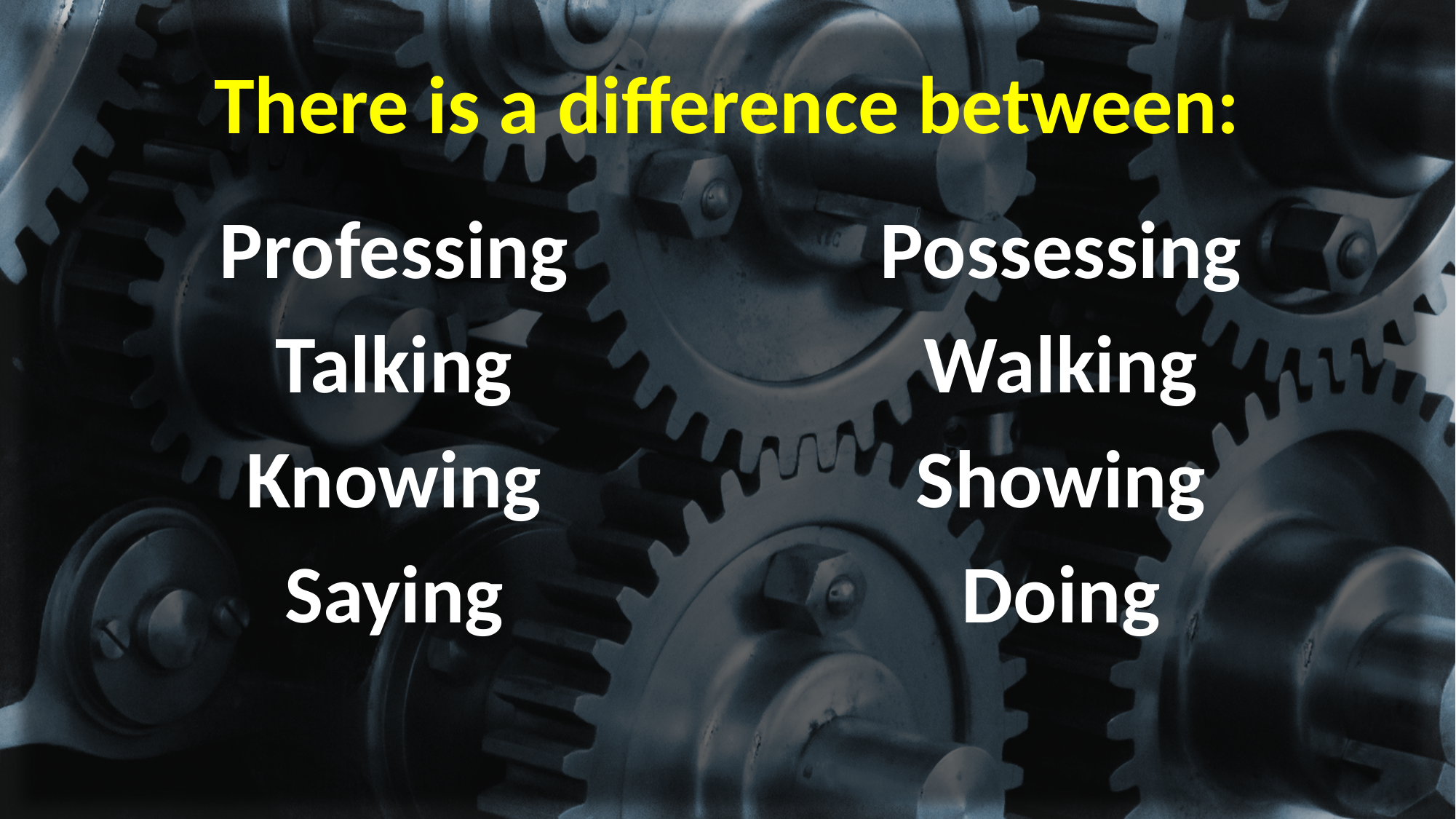

# There is a difference between:
Professing
Talking
Knowing
Saying

Possessing
Walking
Showing
Doing